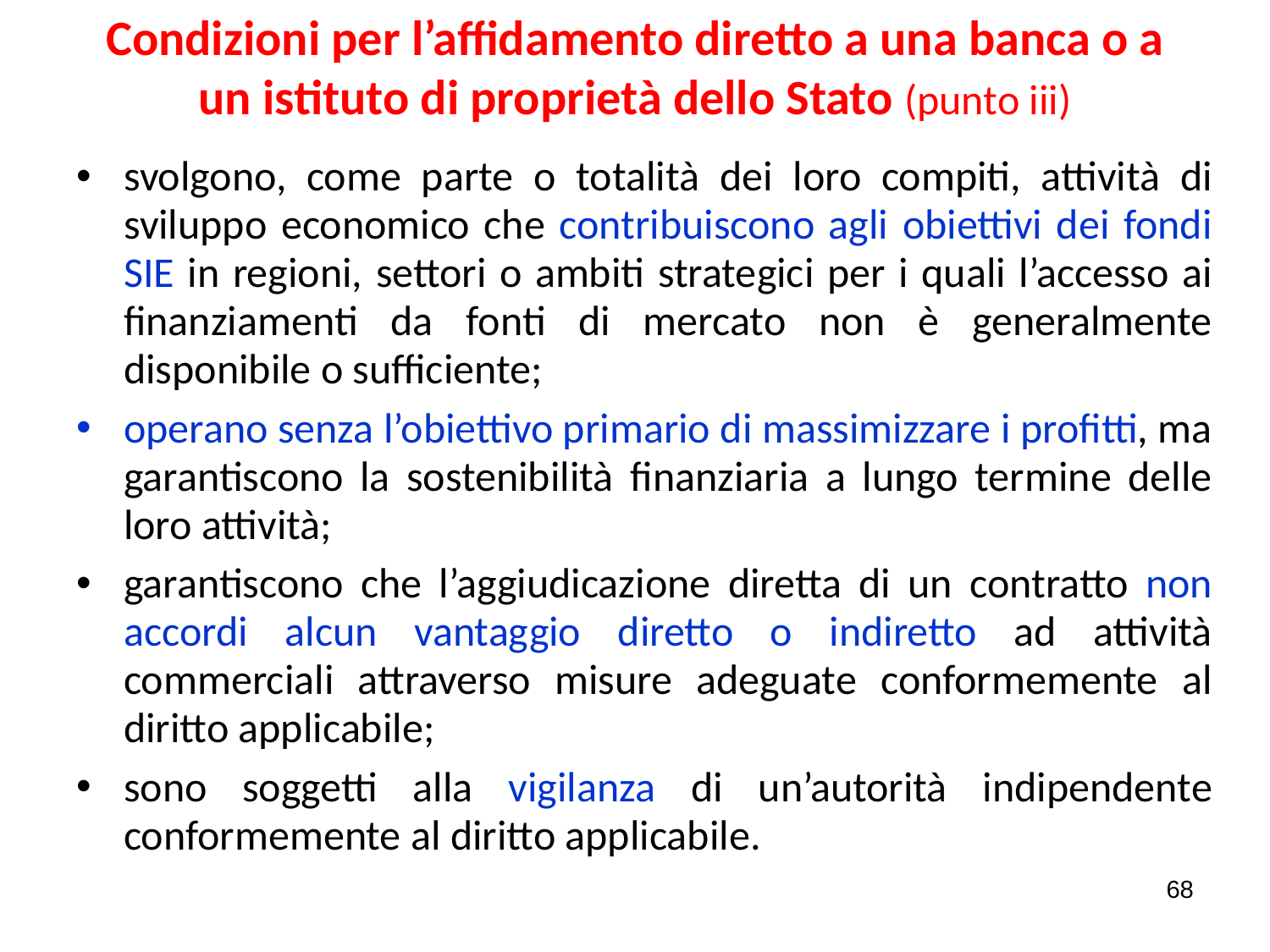

# Condizioni per l’affidamento diretto a una banca o a un istituto di proprietà dello Stato (punto iii)
svolgono, come parte o totalità dei loro compiti, attività di sviluppo economico che contribuiscono agli obiettivi dei fondi SIE in regioni, settori o ambiti strategici per i quali l’accesso ai finanziamenti da fonti di mercato non è generalmente disponibile o sufficiente;
operano senza l’obiettivo primario di massimizzare i profitti, ma garantiscono la sostenibilità finanziaria a lungo termine delle loro attività;
garantiscono che l’aggiudicazione diretta di un contratto non accordi alcun vantaggio diretto o indiretto ad attività commerciali attraverso misure adeguate conformemente al diritto applicabile;
sono soggetti alla vigilanza di un’autorità indipendente conformemente al diritto applicabile.
68